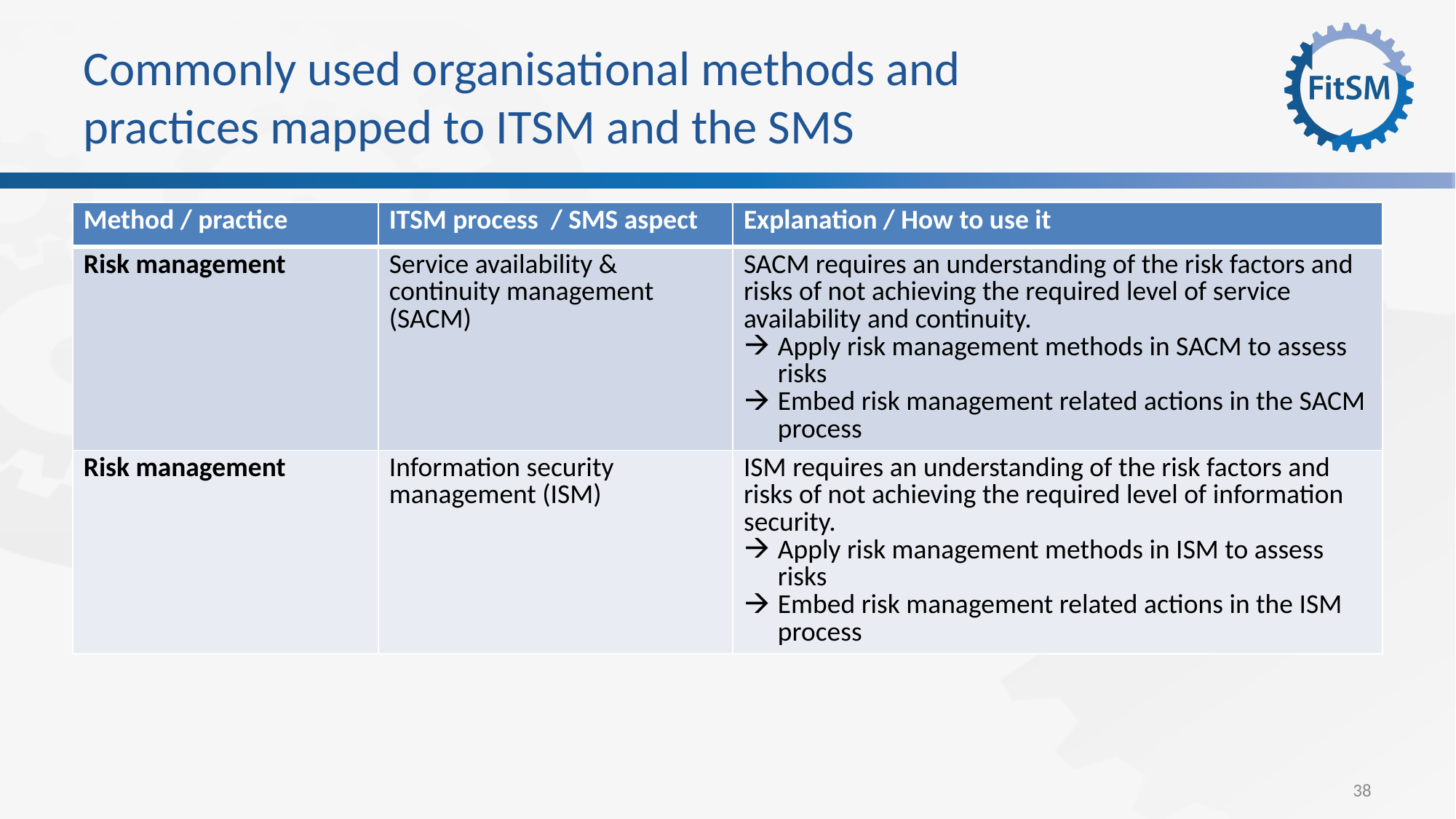

# Commonly used organisational methods and practices mapped to ITSM and the SMS
| Method / practice | ITSM process / SMS aspect | Explanation / How to use it |
| --- | --- | --- |
| Risk management | Service availability & continuity management (SACM) | SACM requires an understanding of the risk factors and risks of not achieving the required level of service availability and continuity. Apply risk management methods in SACM to assess risks Embed risk management related actions in the SACM process |
| Risk management | Information security management (ISM) | ISM requires an understanding of the risk factors and risks of not achieving the required level of information security. Apply risk management methods in ISM to assess risks Embed risk management related actions in the ISM process |
38